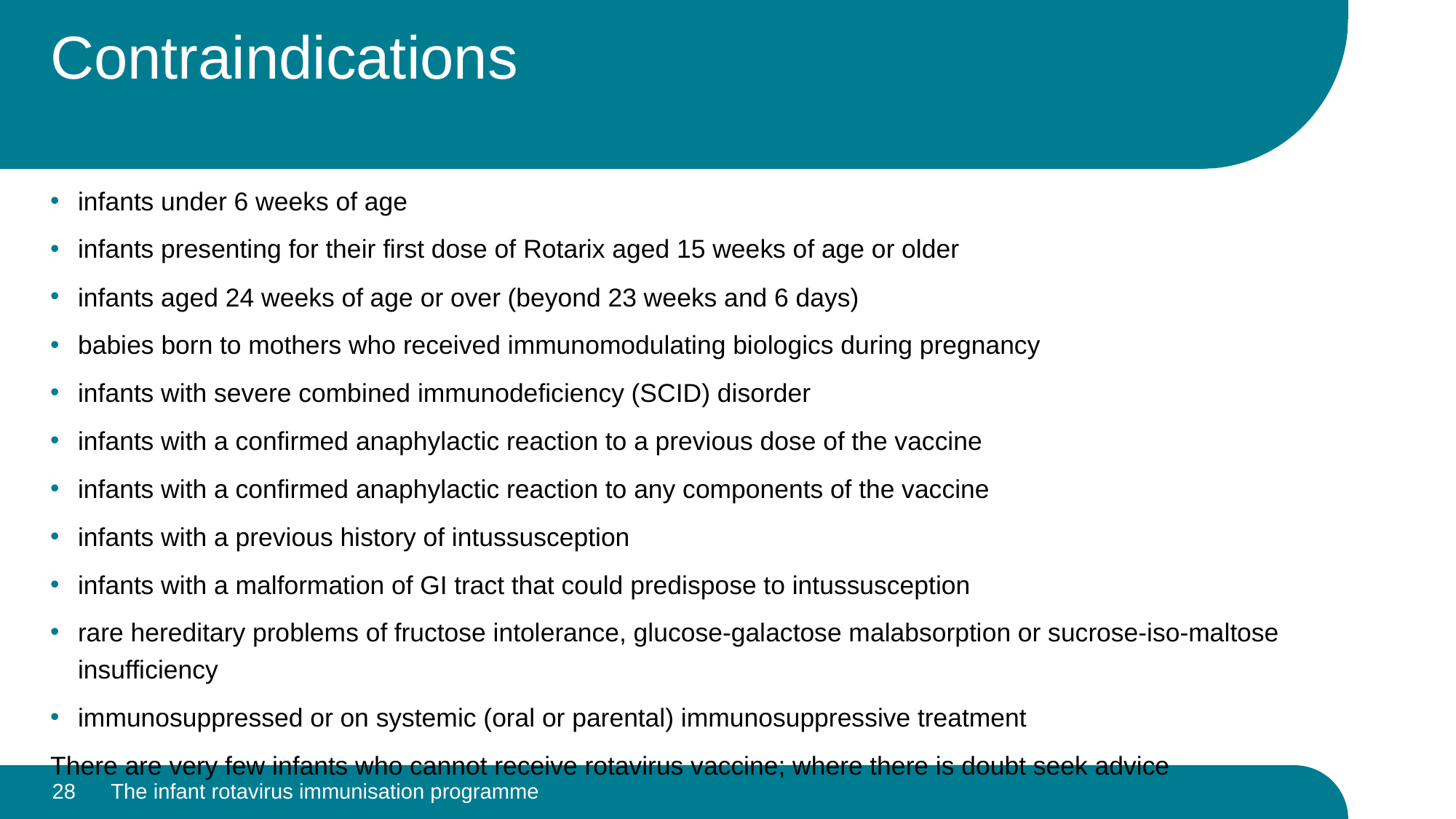

# Contraindications
infants under 6 weeks of age
infants presenting for their first dose of Rotarix aged 15 weeks of age or older
infants aged 24 weeks of age or over (beyond 23 weeks and 6 days)
babies born to mothers who received immunomodulating biologics during pregnancy
infants with severe combined immunodeficiency (SCID) disorder
infants with a confirmed anaphylactic reaction to a previous dose of the vaccine
infants with a confirmed anaphylactic reaction to any components of the vaccine
infants with a previous history of intussusception
infants with a malformation of GI tract that could predispose to intussusception
rare hereditary problems of fructose intolerance, glucose-galactose malabsorption or sucrose-iso-maltose insufficiency
immunosuppressed or on systemic (oral or parental) immunosuppressive treatment
There are very few infants who cannot receive rotavirus vaccine; where there is doubt seek advice
28
The infant rotavirus immunisation programme